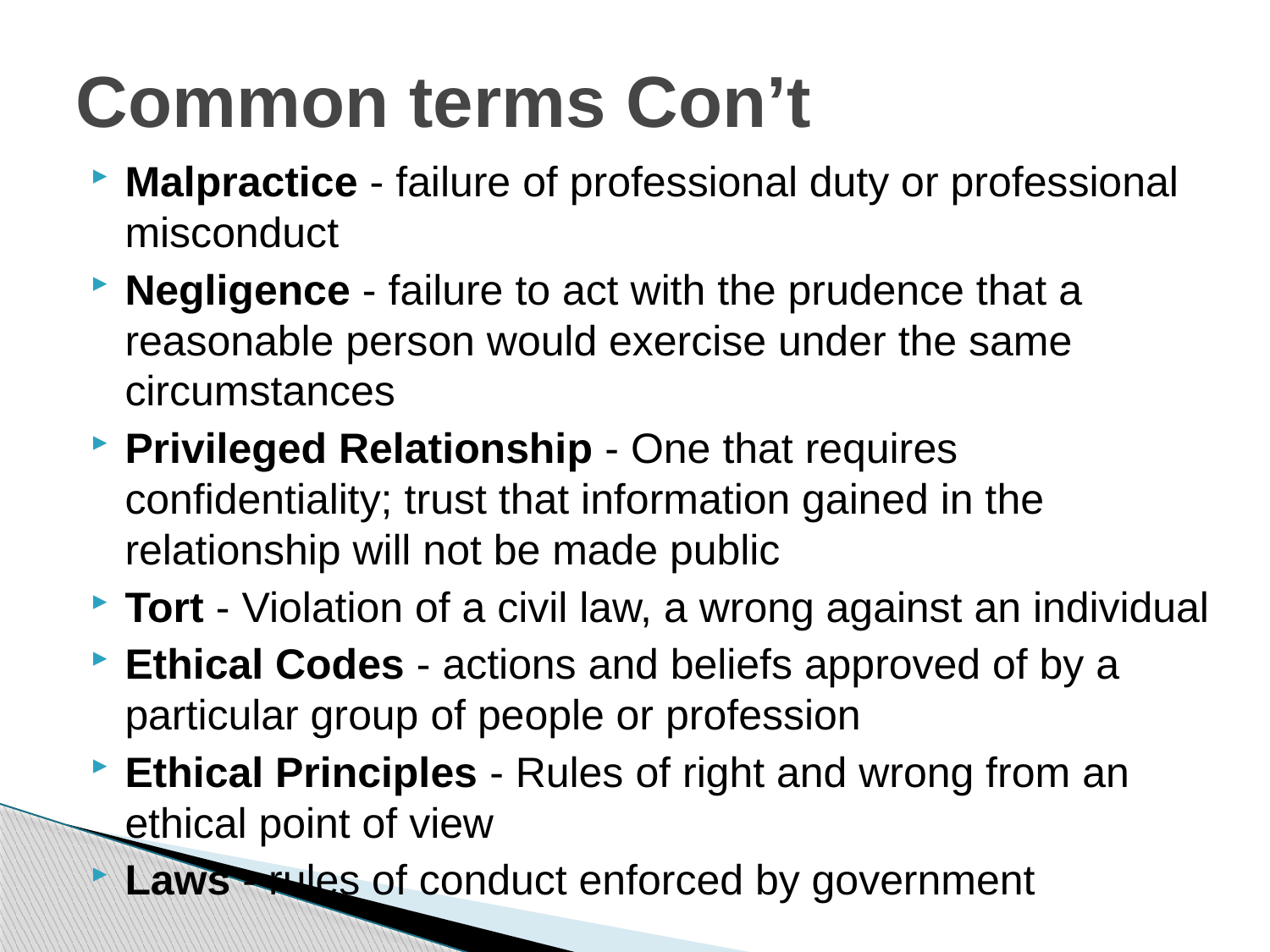

# Common terms Con’t
Malpractice - failure of professional duty or professional misconduct
Negligence - failure to act with the prudence that a reasonable person would exercise under the same circumstances
Privileged Relationship - One that requires confidentiality; trust that information gained in the relationship will not be made public
Tort - Violation of a civil law, a wrong against an individual
Ethical Codes - actions and beliefs approved of by a particular group of people or profession
Ethical Principles - Rules of right and wrong from an ethical point of view
Laws - rules of conduct enforced by government